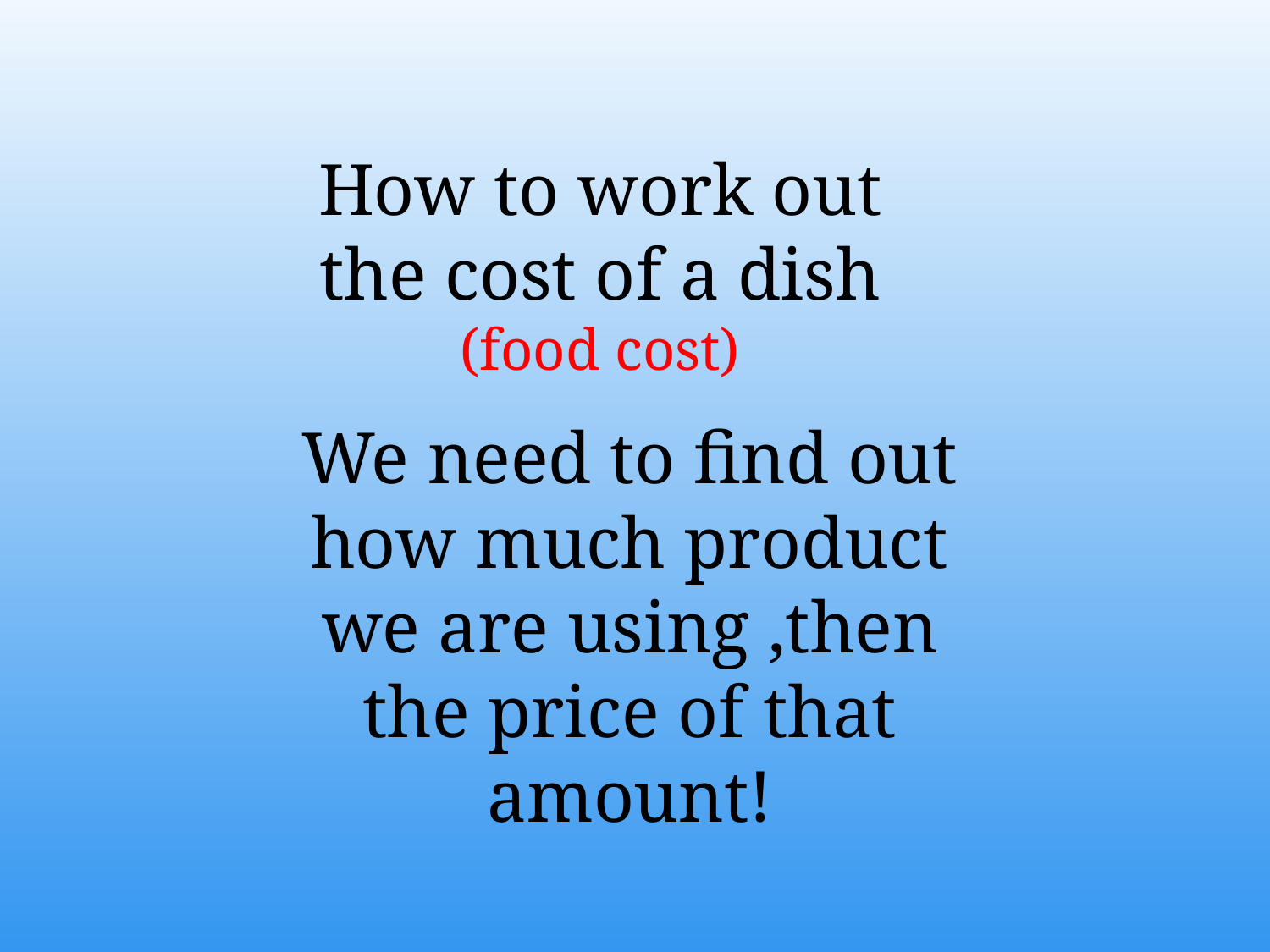

How to work out the cost of a dish
(food cost)
We need to find out how much product we are using ,then the price of that amount!